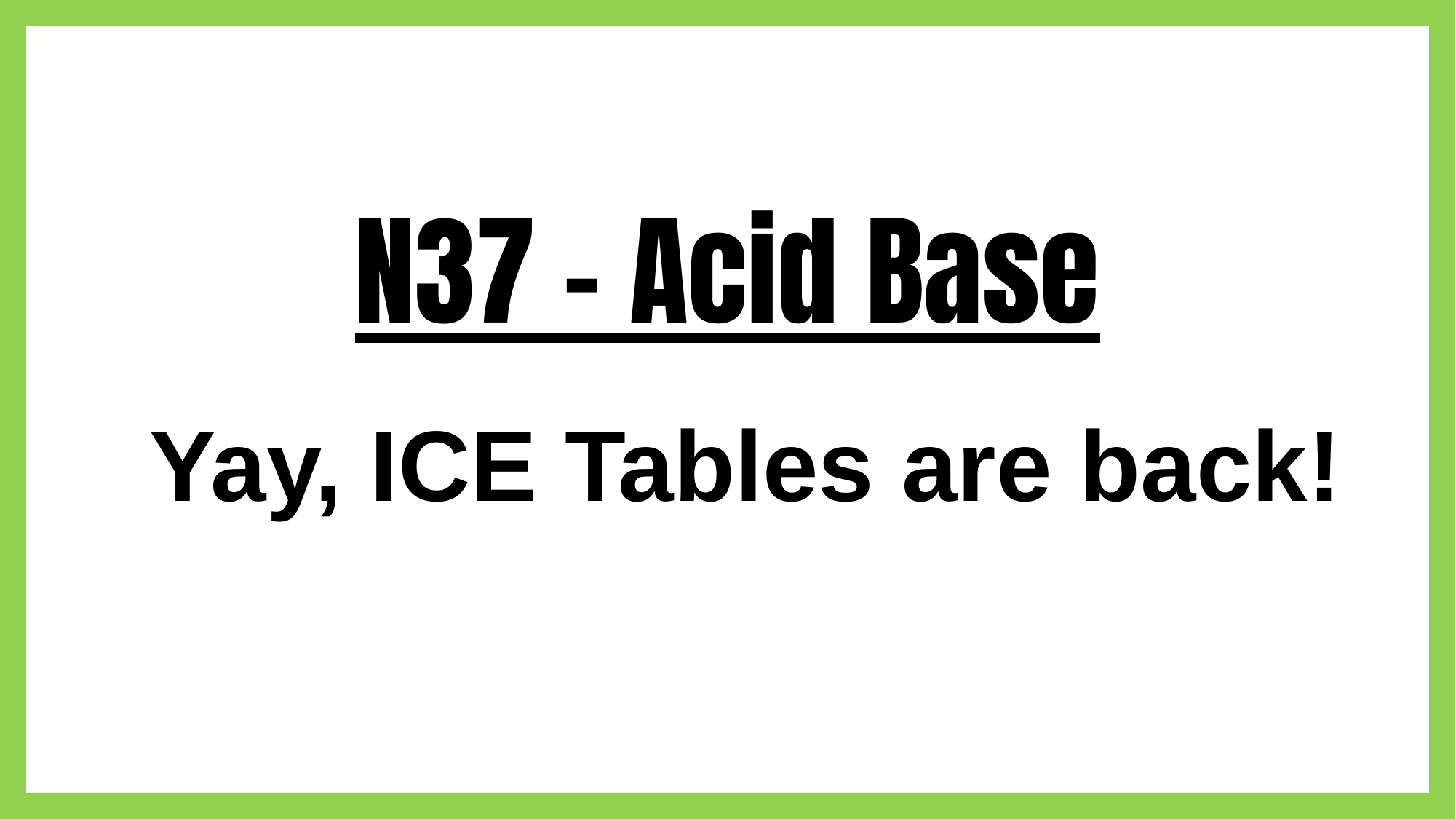

# N37 – Acid Base
Yay, ICE Tables are back!